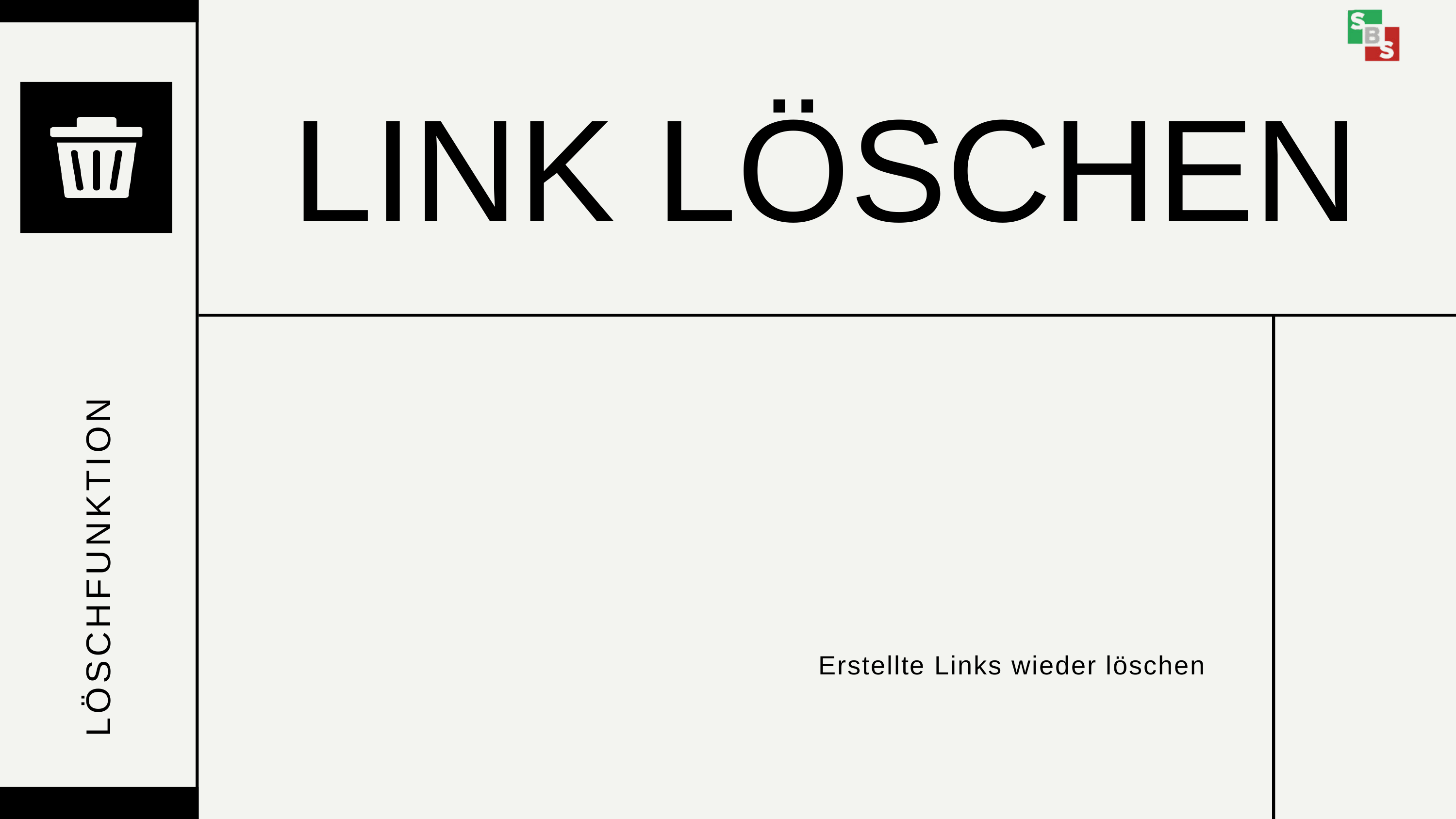

LINK LÖSCHEN

LÖSCHFUNKTION
Erstellte Links wieder löschen